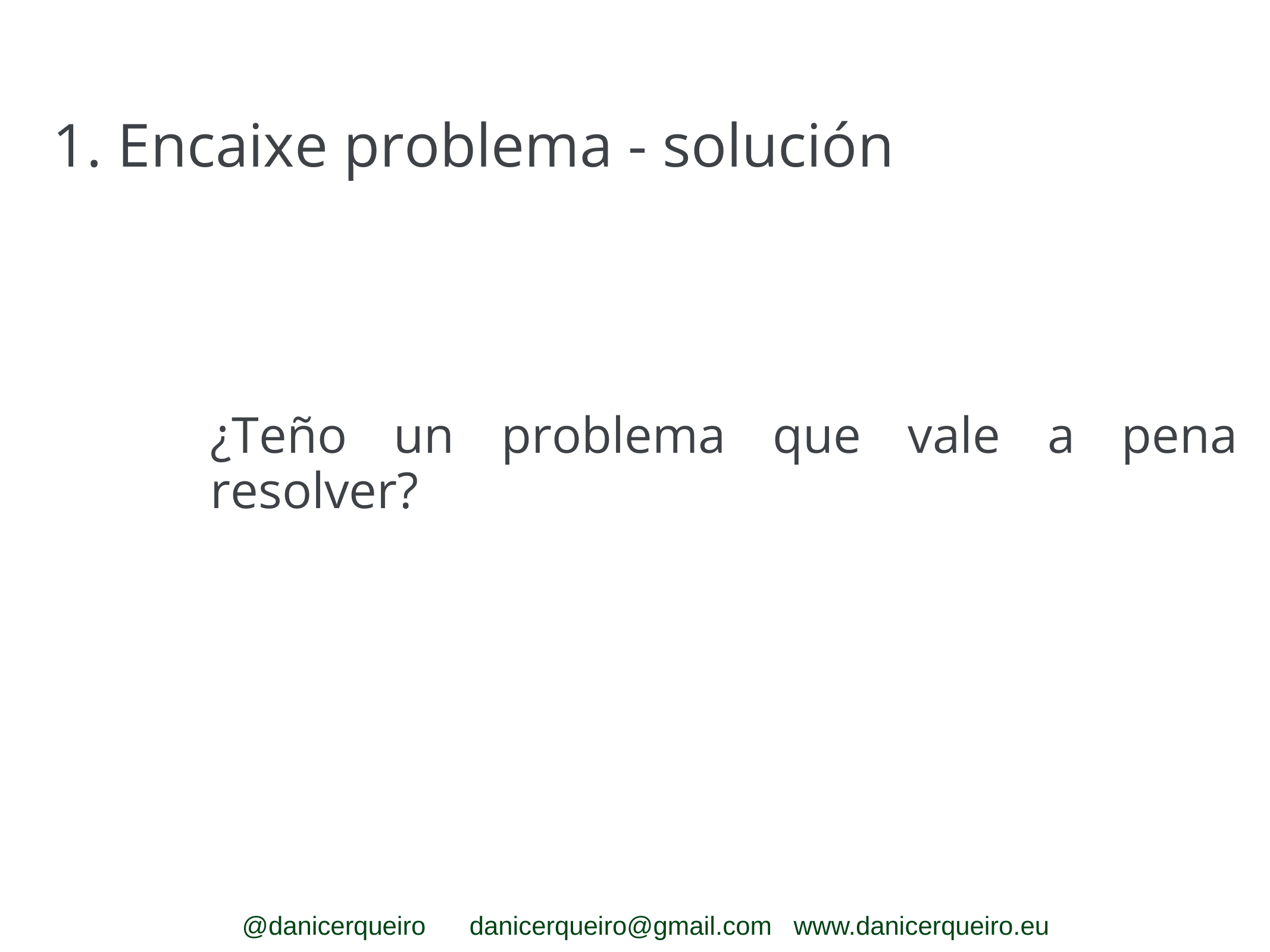

1. Encaixe problema - solución
¿Teño un problema que vale a pena resolver?

@danicerqueiro      danicerqueiro@gmail.com   www.danicerqueiro.eu